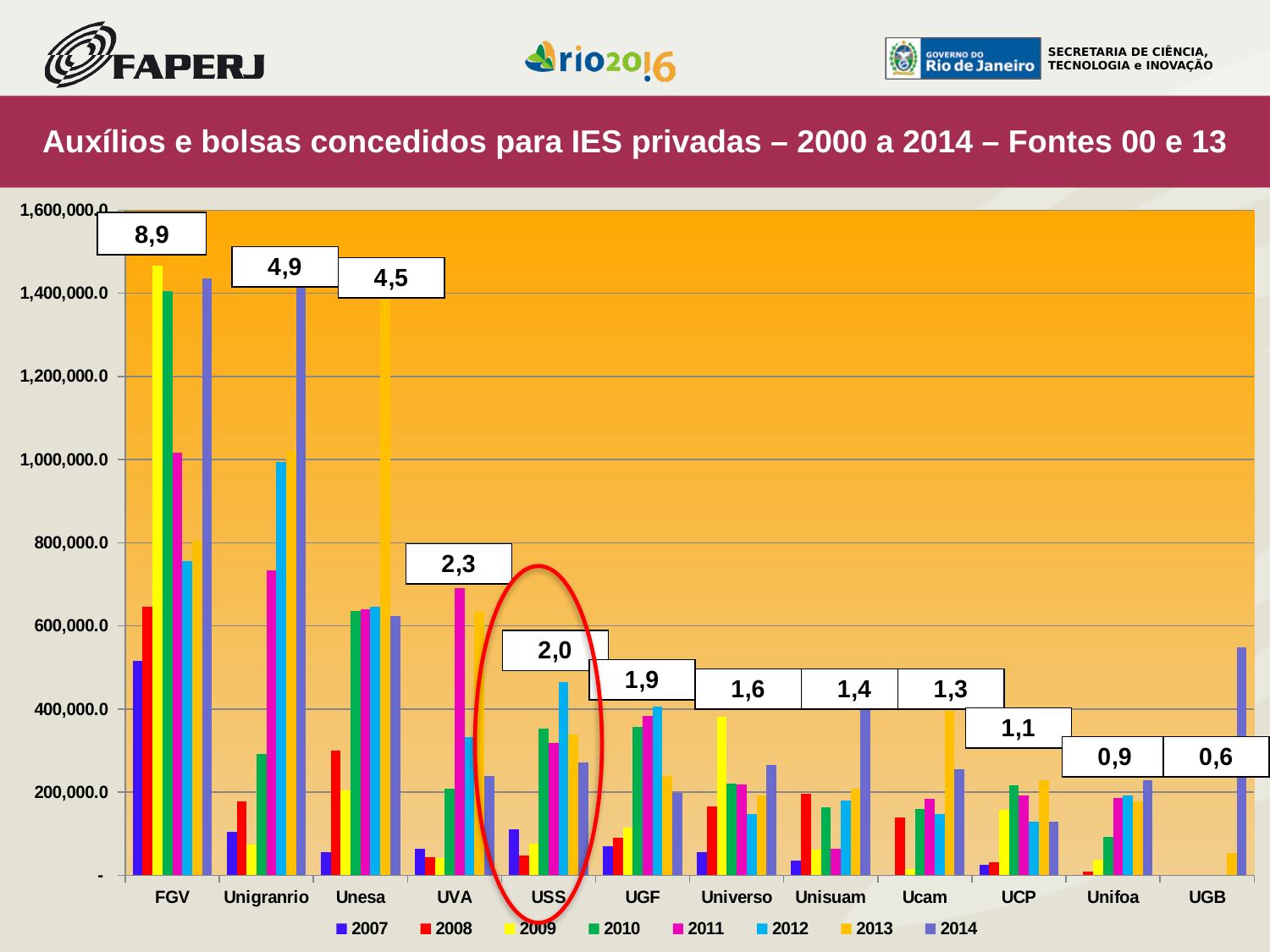

Auxílios e bolsas concedidos para IES privadas – 2000 a 2014 – Fontes 00 e 13

### Chart

| Category | 2007 | 2008 | 2009 | 2010 | 2011 | 2012 | 2013 | 2014 |
|---|---|---|---|---|---|---|---|---|
| FGV | 515845.18 | 646433.4 | 1465357.86 | 1404876.51 | 1015980.09 | 756092.3 | 804192.3300000001 | 1436278.76 |
| Unigranrio | 105206.0 | 178340.16 | 74610.0 | 291500.2 | 734393.83 | 994105.25 | 1020878.17 | 1462649.65 |
| Unesa | 54943.95 | 300359.5 | 204912.9 | 635227.1 | 640799.0700000001 | 646933.0 | 1401558.49 | 623386.05 |
| UVA | 63154.0 | 42937.0 | 41546.46 | 208805.39 | 690666.0 | 332409.4 | 634010.0 | 239740.0 |
| USS | 111697.0 | 48471.0 | 77000.0 | 353335.52 | 319080.0 | 464603.6 | 337830.55 | 271261.81 |
| UGF | 70116.48000000001 | 90271.84 | 114369.8 | 356266.81 | 383513.65 | 406610.74 | 238920.55 | 198120.0 |
| Universo | 54777.25 | 165737.65 | 381583.33 | 220048.43 | 218115.66 | 146960.0 | 192086.0 | 264615.2 |
| Unisuam | 35940.0 | 195440.82 | 62346.56 | 162807.52 | 63639.0 | 180387.2 | 208589.0 | 480992.82 |
| Ucam | 0.0 | 139328.74 | 15278.44 | 160040.0 | 183308.9 | 146510.29 | 402352.76 | 254951.87 |
| UCP | 25869.0 | 30869.0 | 157876.0 | 215731.99 | 192422.0 | 129670.0 | 228240.0 | 128320.0 |
| Unifoa | 0.0 | 10000.0 | 37900.0 | 92961.90999999999 | 185595.0 | 192908.73 | 178324.29 | 228751.0 |
| UGB | None | None | None | None | None | None | 53780.0 | 548823.74 |
8,9